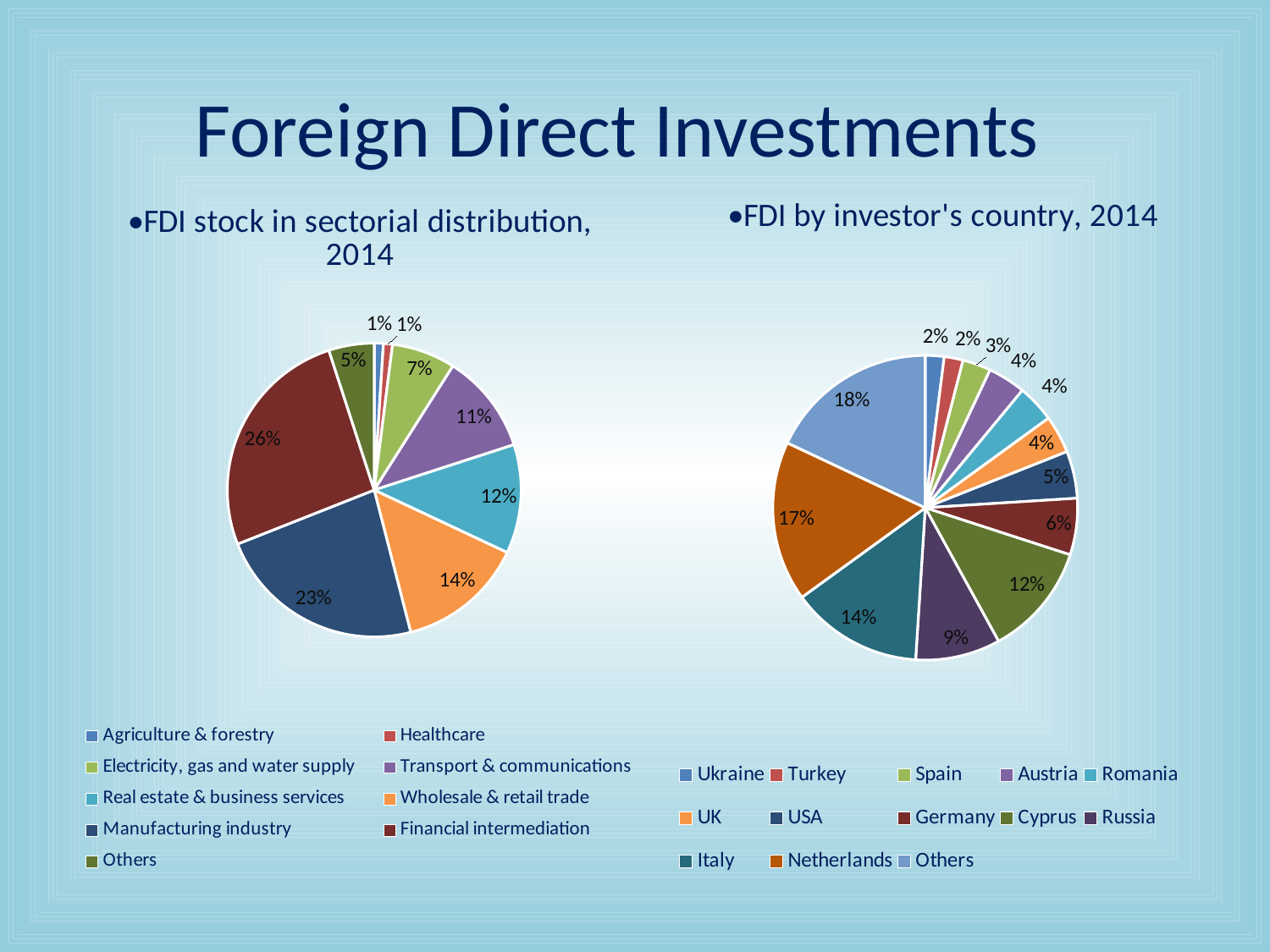

# Foreign Direct Investments

### Chart:

| Category | •FDI stock in sectorial distribution, 2014 |
|---|---|
| Agriculture & forestry | 0.01 |
| Healthcare | 0.01 |
| Electricity, gas and water supply | 0.07 |
| Transport & communications | 0.11 |
| Real estate & business services | 0.12 |
| Wholesale & retail trade | 0.14 |
| Manufacturing industry | 0.23 |
| Financial intermediation | 0.26 |
| Others | 0.05 |

### Chart: •FDI by investor's country, 2014

| Category | FDI in Moldova by investor's country, 2014 |
|---|---|
| Ukraine | 0.02 |
| Turkey | 0.02 |
| Spain | 0.03 |
| Austria | 0.04 |
| Romania | 0.04 |
| UK | 0.04 |
| USA | 0.05 |
| Germany | 0.06 |
| Cyprus | 0.12 |
| Russia | 0.09 |
| Italy | 0.14 |
| Netherlands | 0.17 |
| Others | 0.18 |